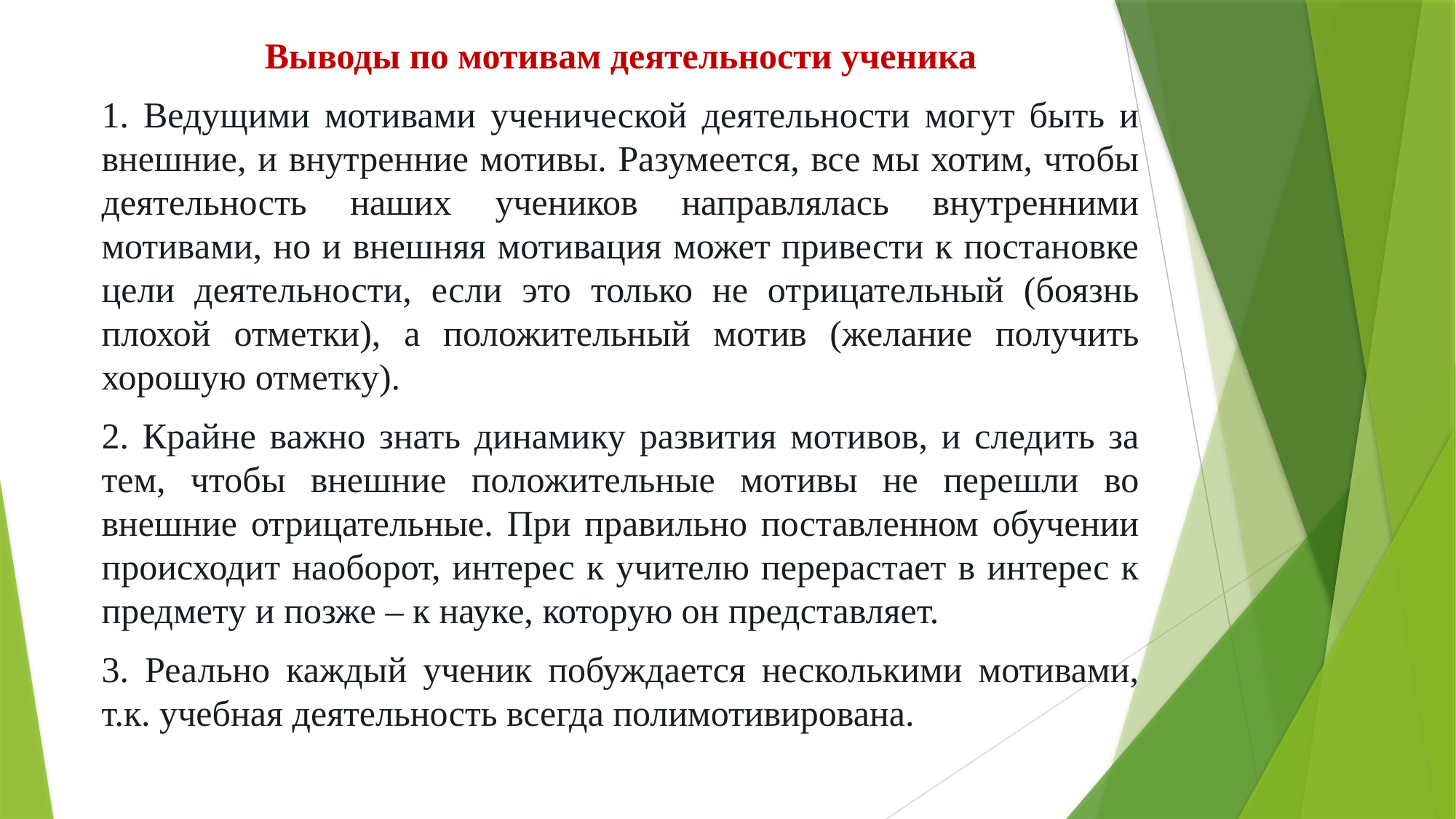

Выводы по мотивам деятельности ученика
1. Ведущими мотивами ученической деятельности могут быть и внешние, и внутренние мотивы. Разумеется, все мы хотим, чтобы деятельность наших учеников направлялась внутренними мотивами, но и внешняя мотивация может привести к постановке цели деятельности, если это только не отрицательный (боязнь плохой отметки), а положительный мотив (желание получить хорошую отметку).
2. Крайне важно знать динамику развития мотивов, и следить за тем, чтобы внешние положительные мотивы не перешли во внешние отрицательные. При правильно поставленном обучении происходит наоборот, интерес к учителю перерастает в интерес к предмету и позже – к науке, которую он представляет.
3. Реально каждый ученик побуждается несколькими мотивами, т.к. учебная деятельность всегда полимотивирована.